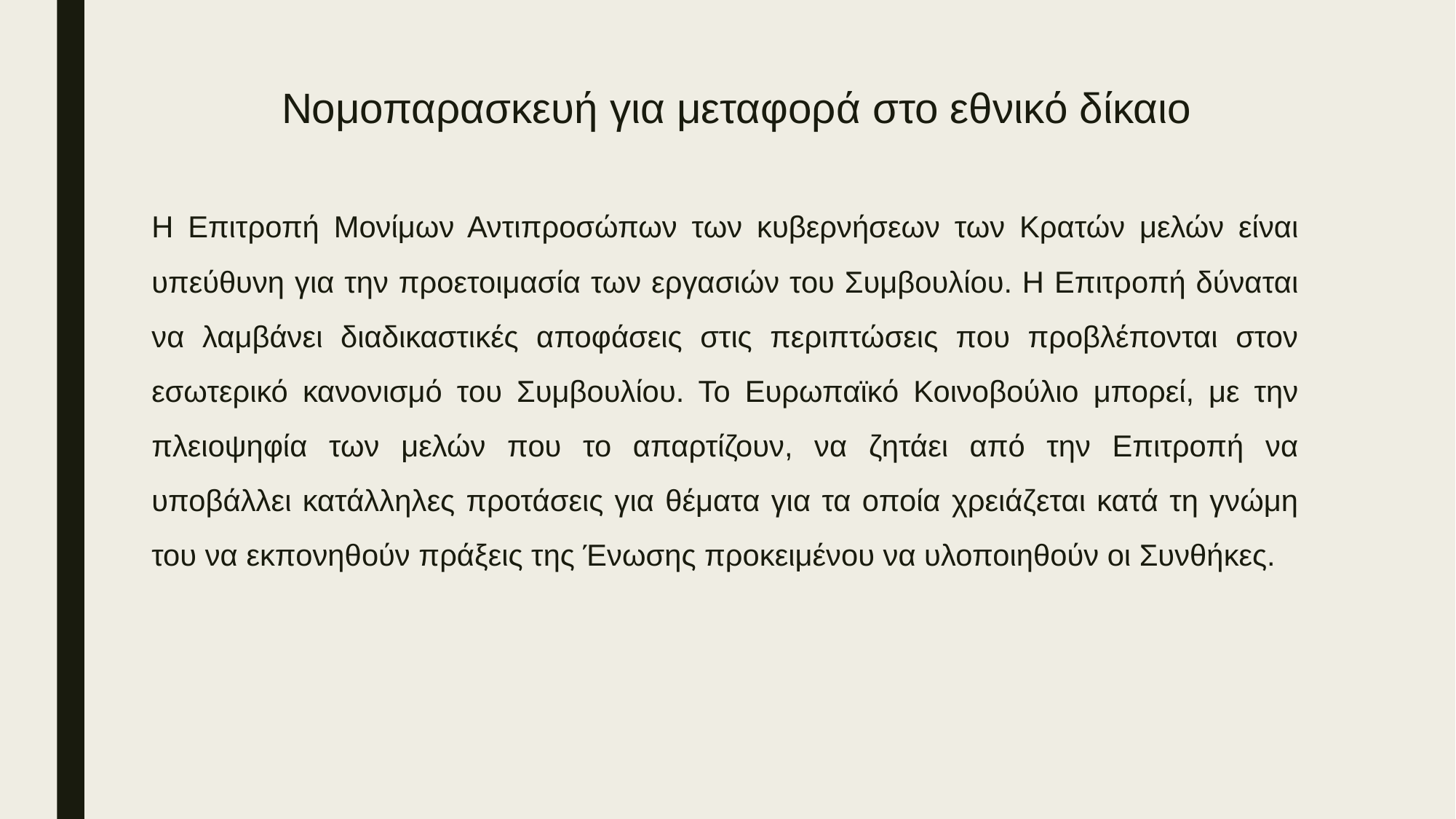

# Νομοπαρασκευή για μεταφορά στο εθνικό δίκαιο
Η Επιτροπή Μονίμων Αντιπροσώπων των κυβερνήσεων των Κρατών μελών είναι υπεύθυνη για την προετοιμασία των εργασιών του Συμβουλίου. Η Επιτροπή δύναται να λαμβάνει διαδικαστικές αποφάσεις στις περιπτώσεις που προβλέπονται στον εσωτερικό κανονισμό του Συμβουλίου. Το Ευρωπαϊκό Κοινοβούλιο μπορεί, με την πλειοψηφία των μελών που το απαρτίζουν, να ζητάει από την Επιτροπή να υποβάλλει κατάλληλες προτάσεις για θέματα για τα οποία χρειάζεται κατά τη γνώμη του να εκπονηθούν πράξεις της Ένωσης προκειμένου να υλοποιηθούν οι Συνθήκες.